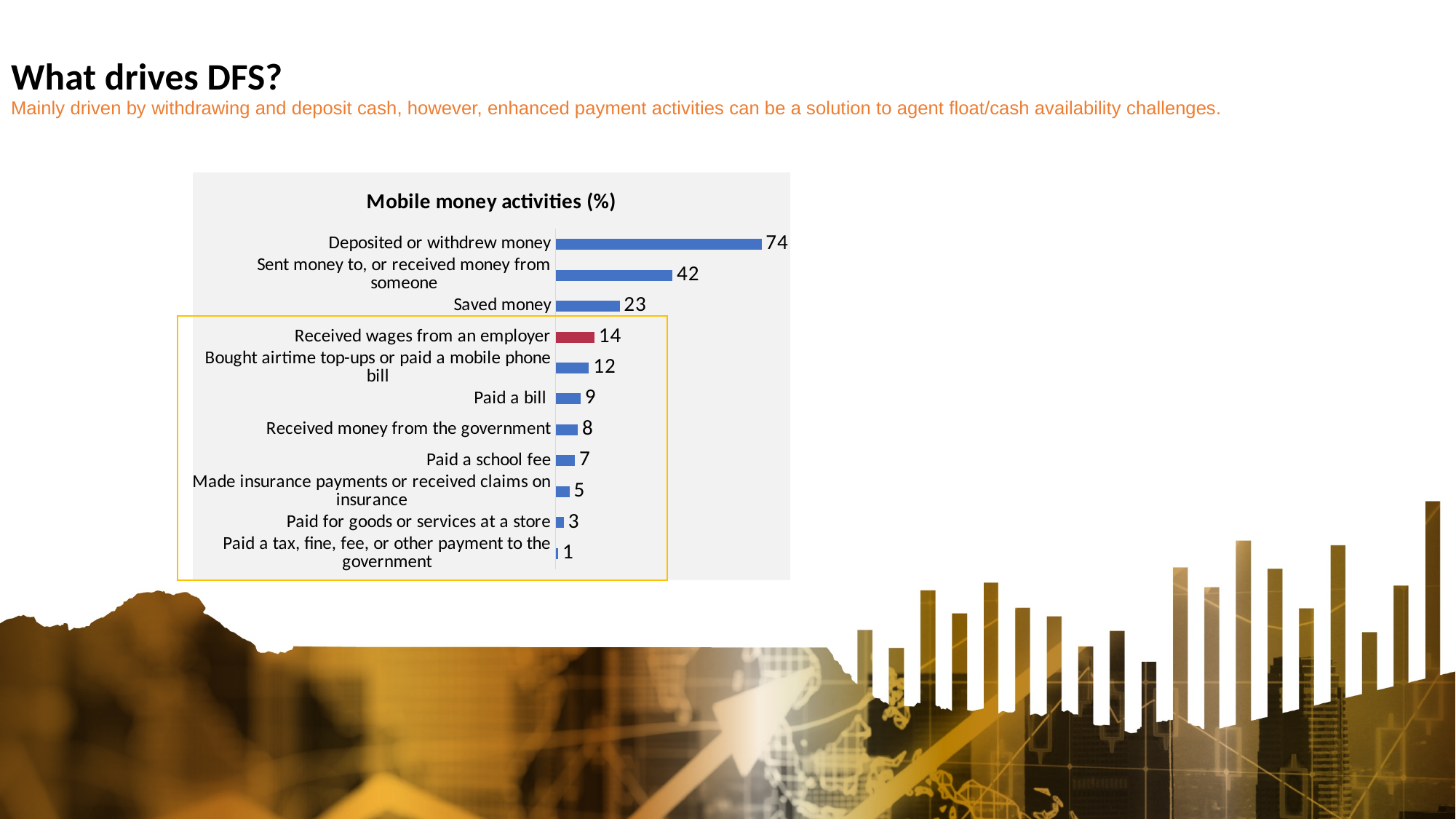

What drives DFS?
Mainly driven by withdrawing and deposit cash, however, enhanced payment activities can be a solution to agent float/cash availability challenges.

### Chart: Mobile money activities (%)

| Category |  |
|---|---|
| Paid a tax, fine, fee, or other payment to the government | 1.0 |
| Paid for goods or services at a store | 3.0 |
| Made insurance payments or received claims on insurance | 5.0 |
| Paid a school fee | 7.0 |
| Received money from the government | 8.0 |
| Paid a bill  | 9.0 |
| Bought airtime top-ups or paid a mobile phone bill | 12.0 |
| Received wages from an employer | 14.0 |
| Saved money | 23.0 |
| Sent money to, or received money from someone | 42.0 |
| Deposited or withdrew money | 74.0 |